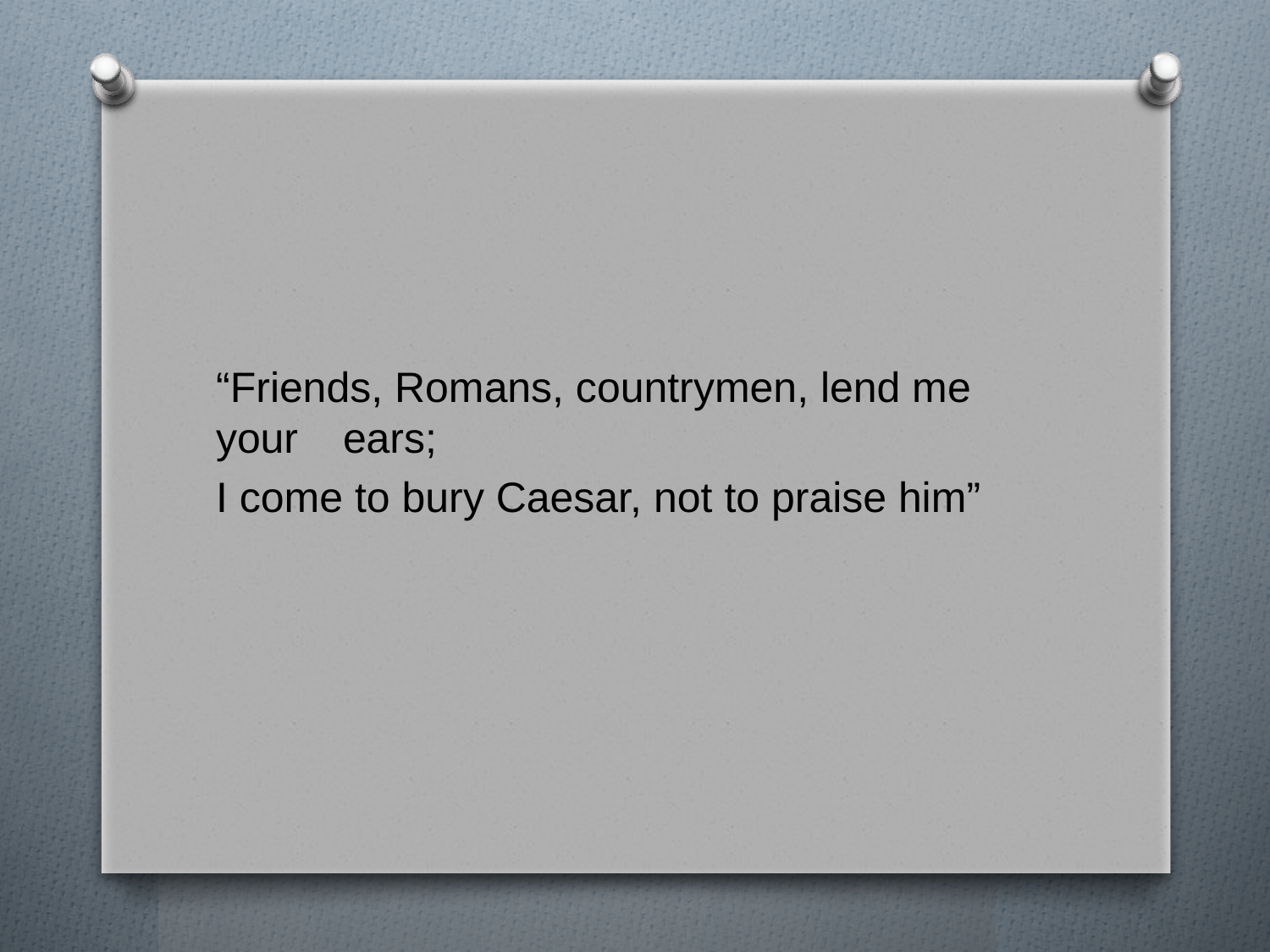

#

“Friends, Romans, countrymen, lend me your 	ears;
I come to bury Caesar, not to praise him”